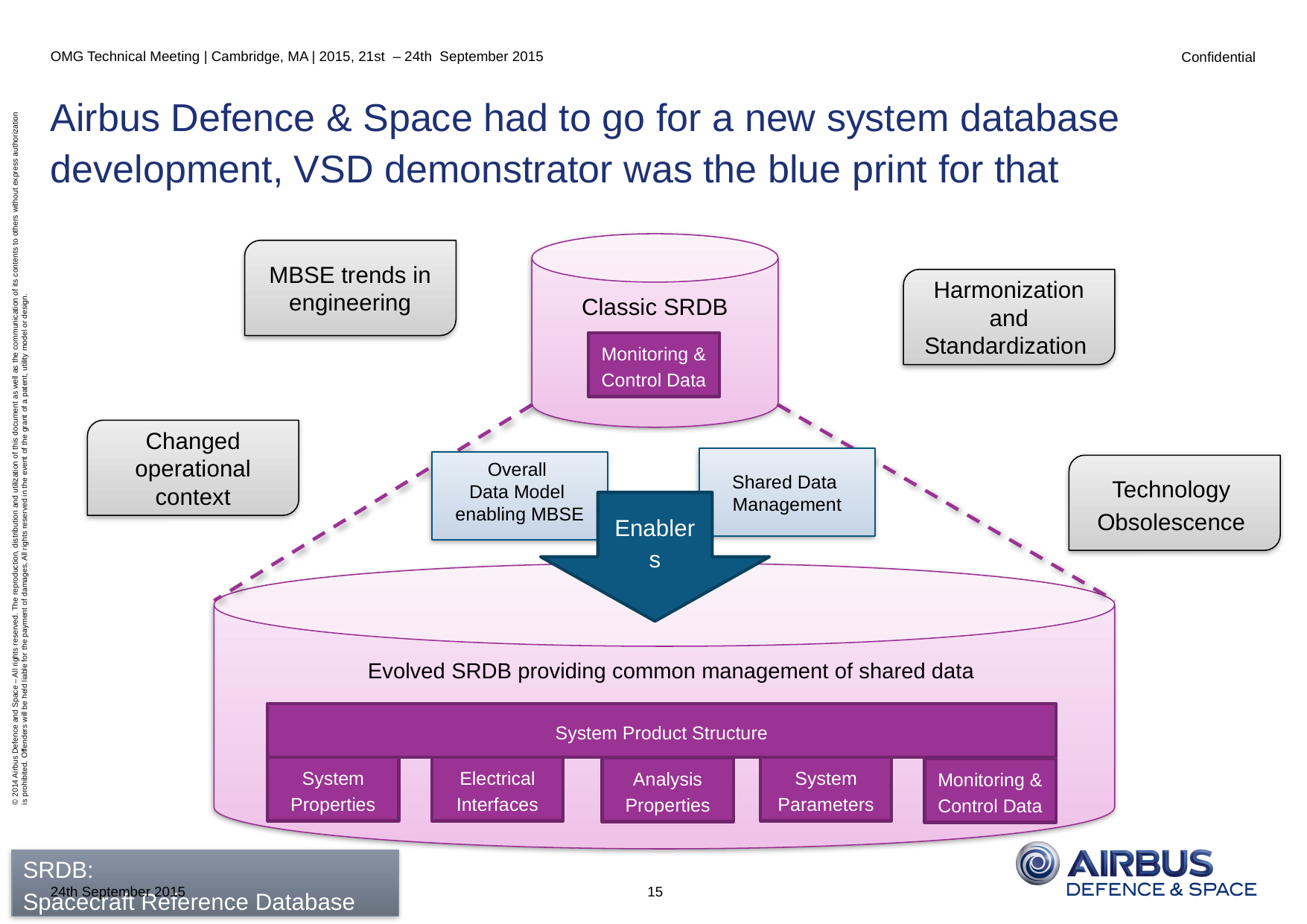

OMG Technical Meeting | Cambridge, MA | 2015, 21st  – 24th  September 2015
# Airbus Defence & Space had to go for a new system database development, VSD demonstrator was the blue print for that
Classic SRDB
MBSE trends in engineering
Harmonization and Standardization
Monitoring & Control Data
Changed operational context
Shared Data
Management
Overall
Data Model
enabling MBSE
Technology
Obsolescence
Enablers

Evolved SRDB providing common management of shared data
System Product Structure
System Properties
Electrical Interfaces
System Parameters
Analysis Properties
Monitoring & Control Data
SRDB:
Spacecraft Reference Database
15
24th September 2015